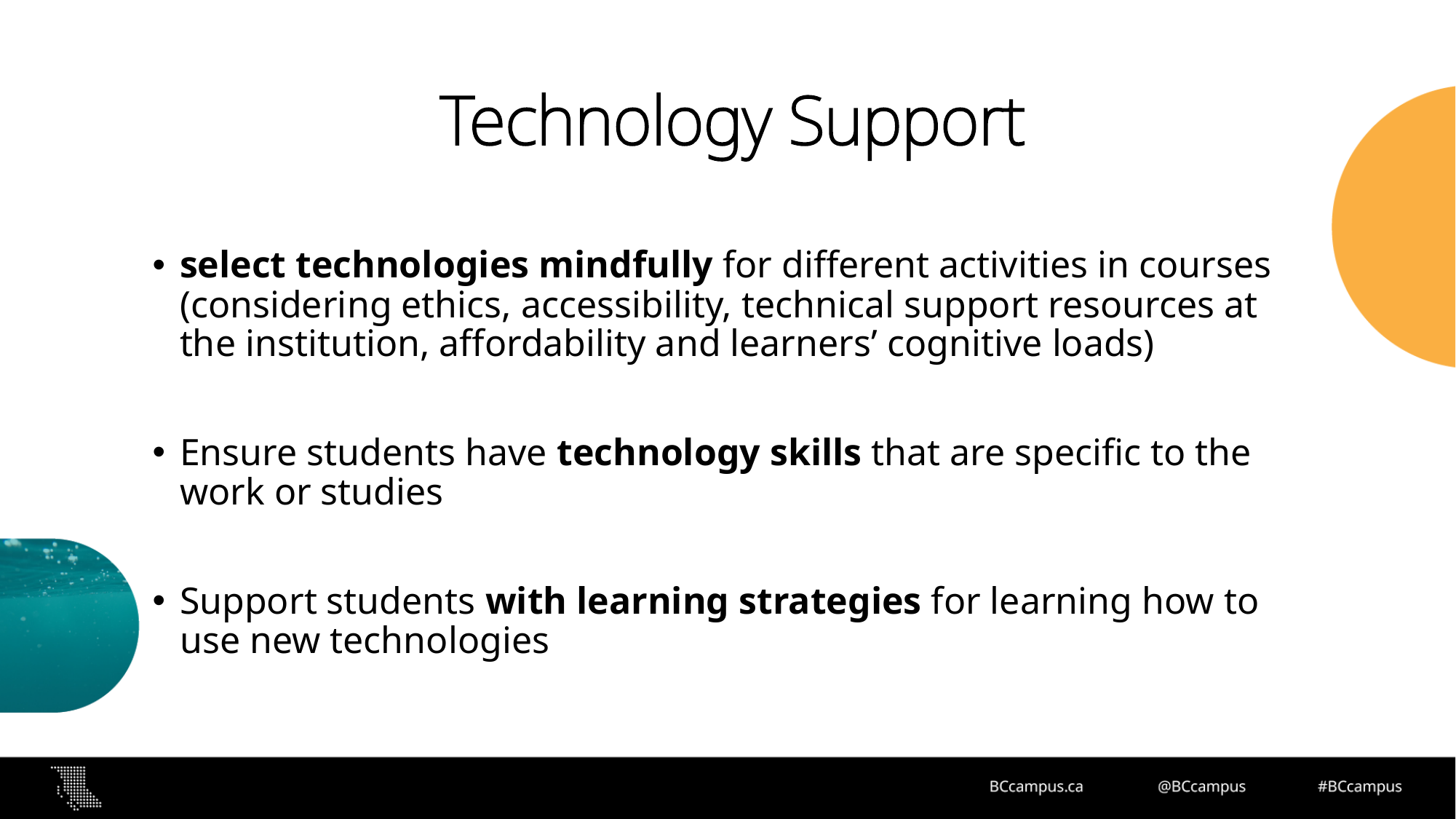

# Technology Support
select technologies mindfully for different activities in courses (considering ethics, accessibility, technical support resources at the institution, affordability and learners’ cognitive loads)

Ensure students have technology skills that are specific to the work or studies

Support students with learning strategies for learning how to use new technologies